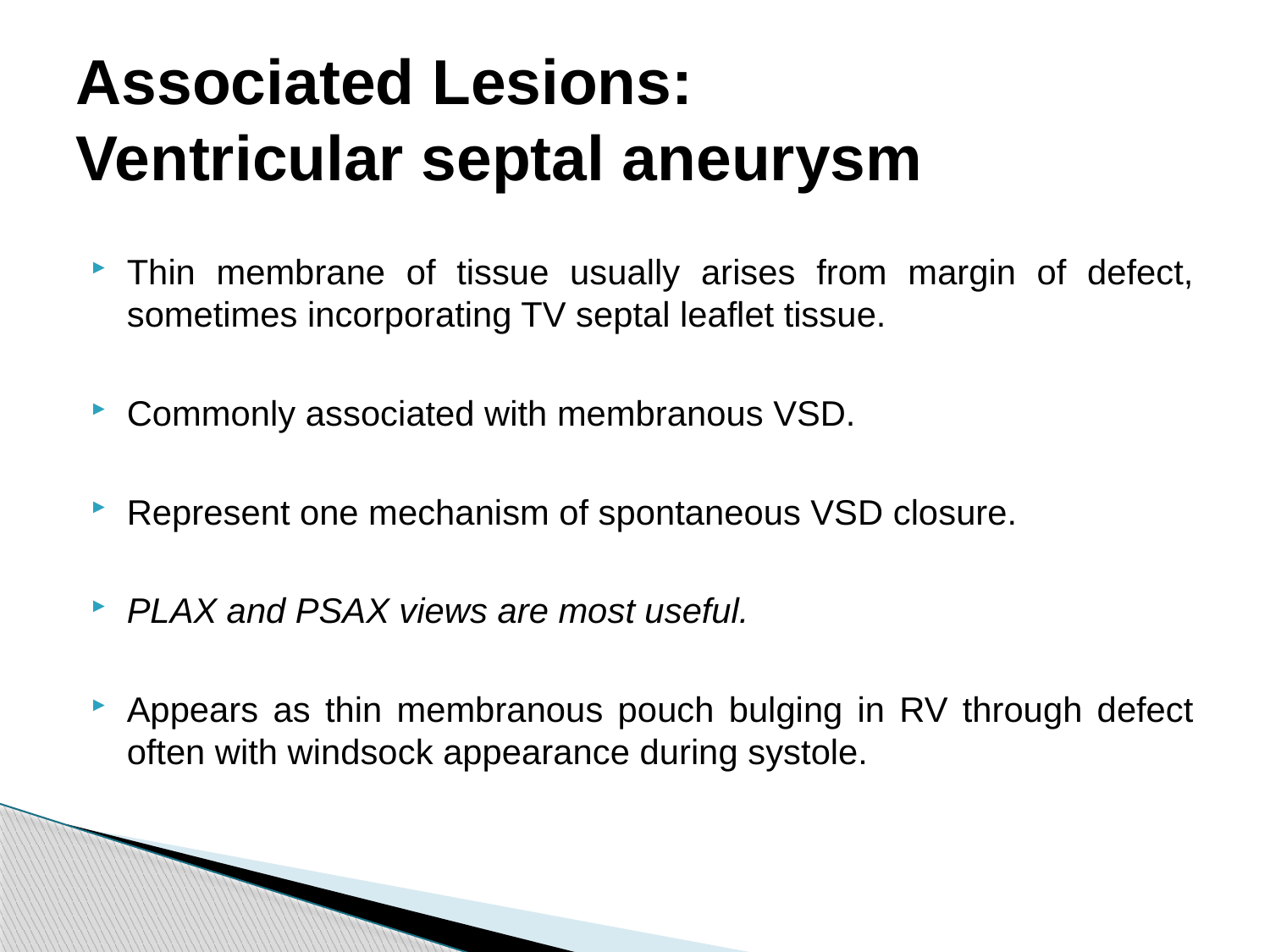

# Associated Lesions: Ventricular septal aneurysm
Thin membrane of tissue usually arises from margin of defect, sometimes incorporating TV septal leaflet tissue.

Commonly associated with membranous VSD.

Represent one mechanism of spontaneous VSD closure.

PLAX and PSAX views are most useful.

Appears as thin membranous pouch bulging in RV through defect often with windsock appearance during systole.